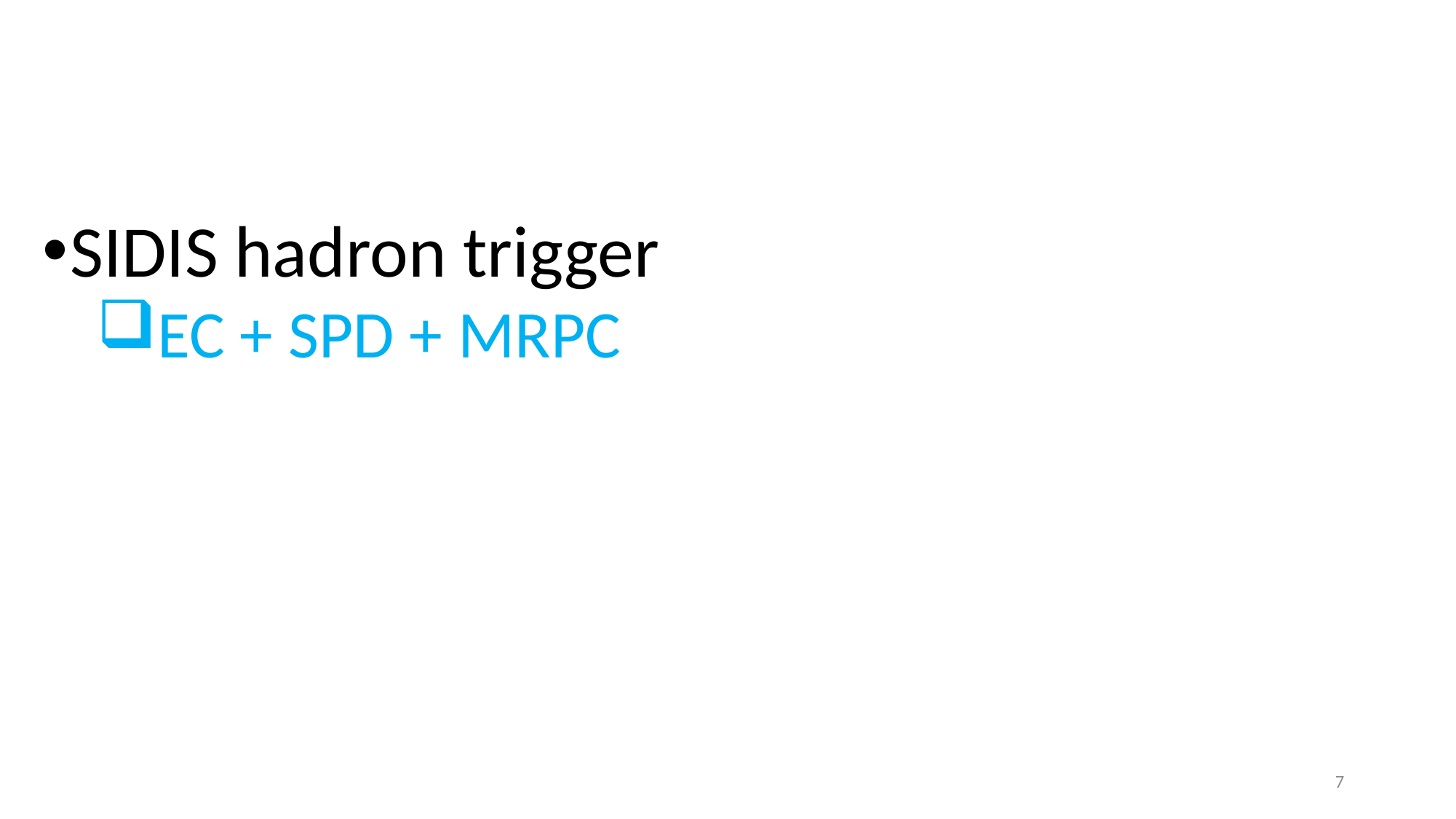

SIDIS hadron trigger
EC + SPD + MRPC
7